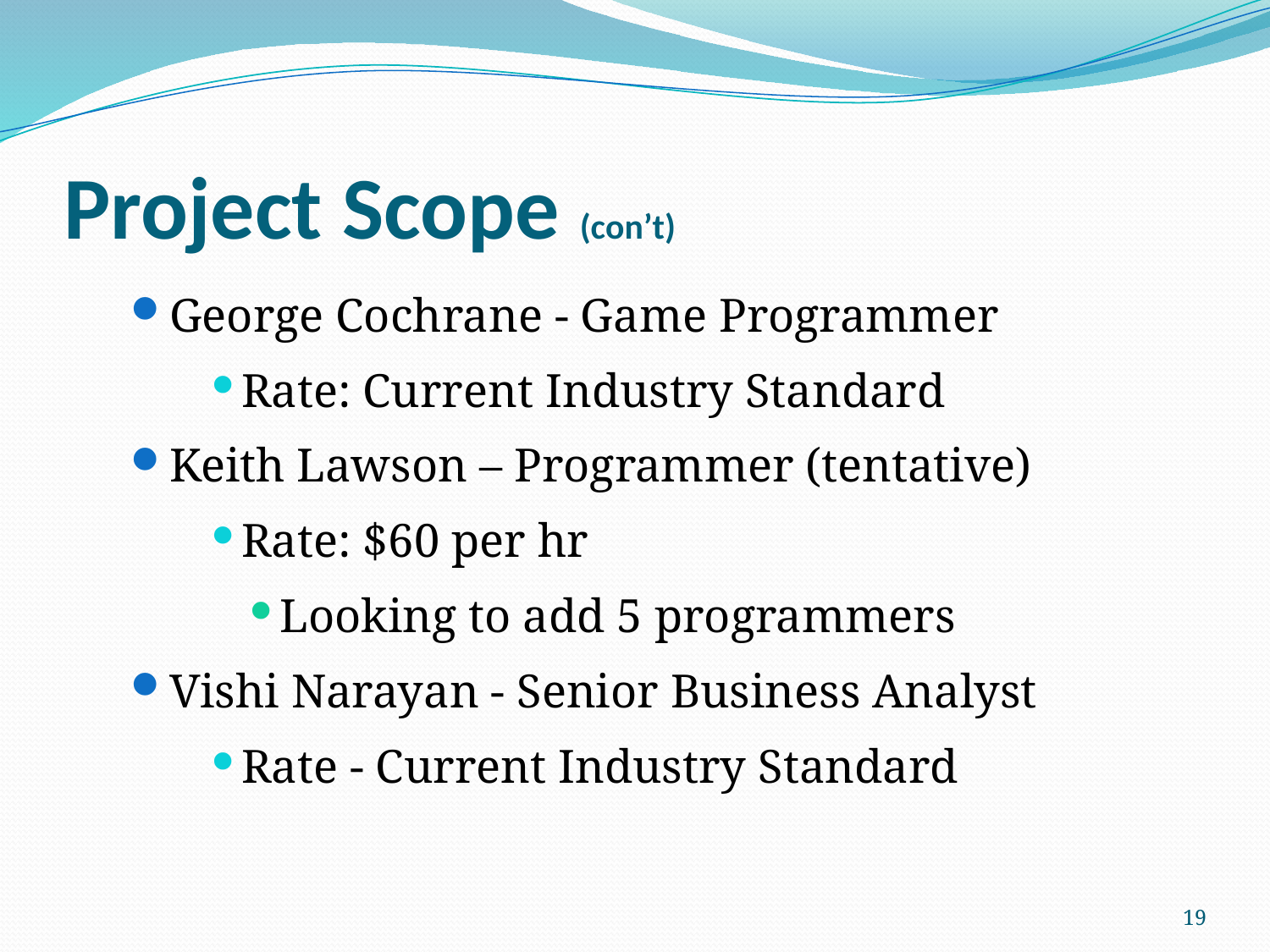

# Project Scope (con’t)
George Cochrane - Game Programmer
Rate: Current Industry Standard
Keith Lawson – Programmer (tentative)
Rate: $60 per hr
Looking to add 5 programmers
Vishi Narayan - Senior Business Analyst
Rate - Current Industry Standard

19